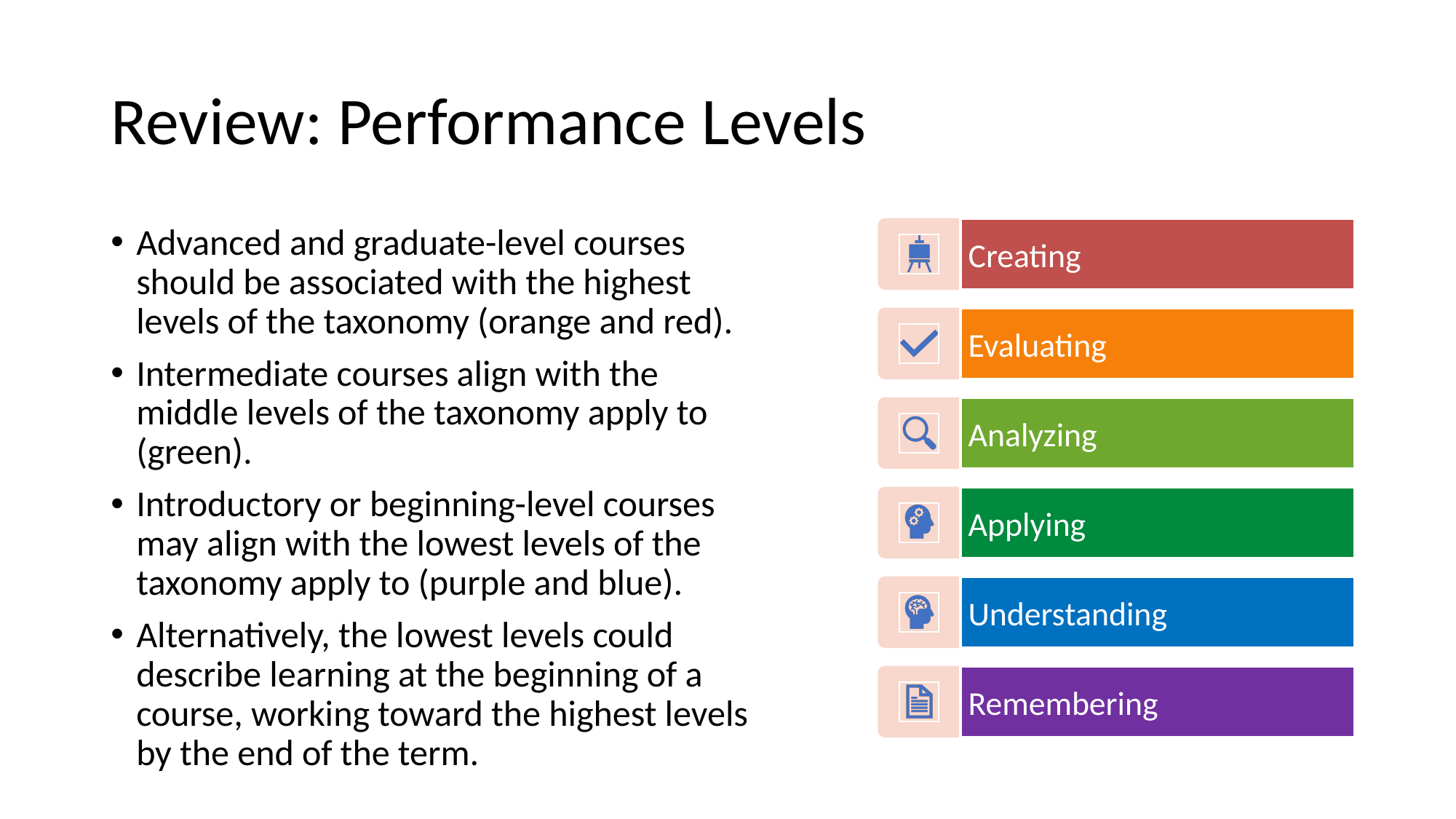

# Review: Performance Levels
Advanced and graduate-level courses should be associated with the highest levels of the taxonomy (orange and red).
Intermediate courses align with the middle levels of the taxonomy apply to (green).
Introductory or beginning-level courses may align with the lowest levels of the taxonomy apply to (purple and blue).
Alternatively, the lowest levels could describe learning at the beginning of a course, working toward the highest levels by the end of the term.

Creating
Evaluating
Analyzing
Applying
Understanding
Remembering